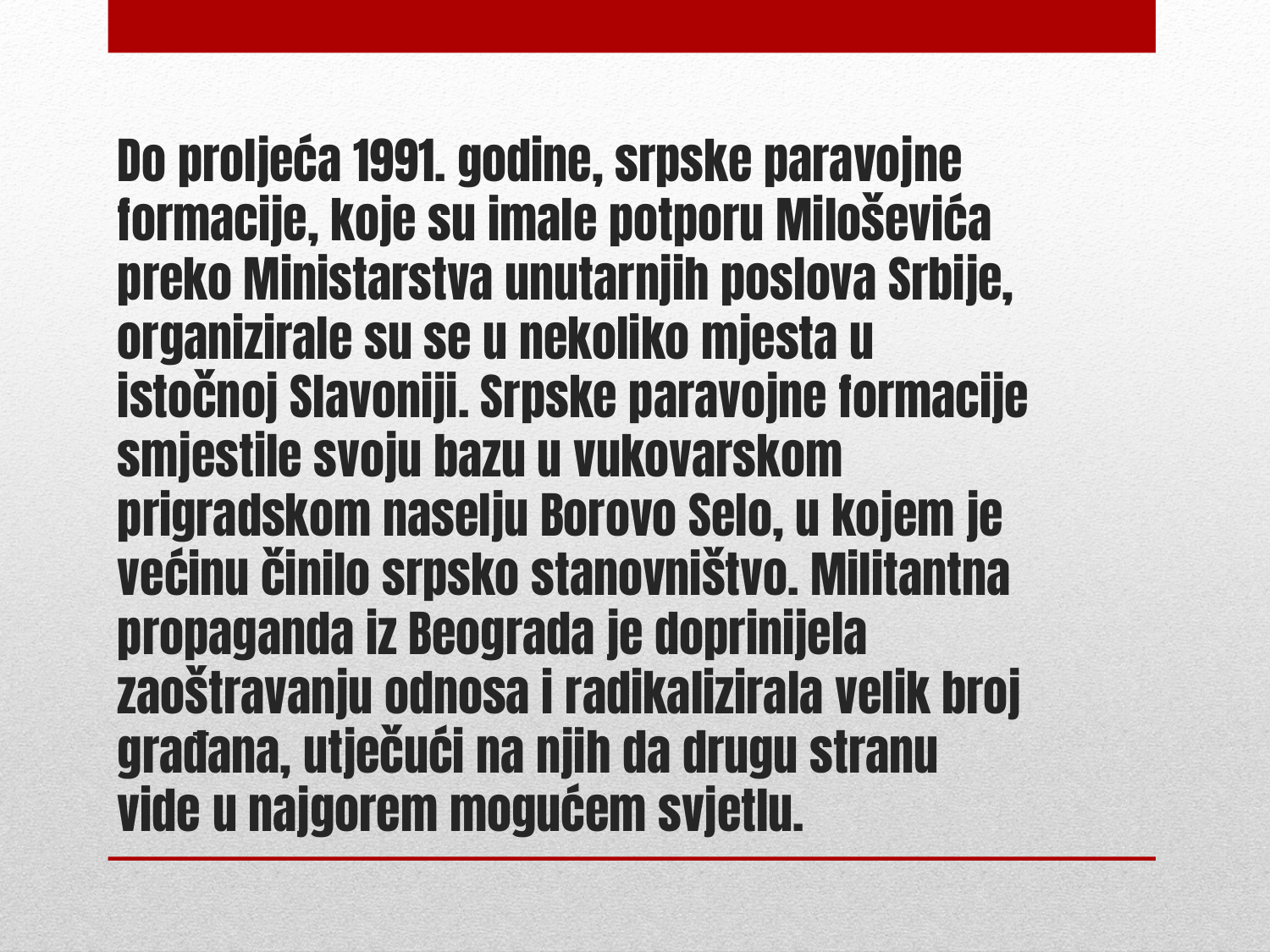

# Do proljeća 1991. godine, srpske paravojne formacije, koje su imale potporu Miloševića preko Ministarstva unutarnjih poslova Srbije, organizirale su se u nekoliko mjesta u istočnoj Slavoniji. Srpske paravojne formacije smjestile svoju bazu u vukovarskom prigradskom naselju Borovo Selo, u kojem je većinu činilo srpsko stanovništvo. Militantna propaganda iz Beograda je doprinijela zaoštravanju odnosa i radikalizirala velik broj građana, utječući na njih da drugu stranu vide u najgorem mogućem svjetlu.